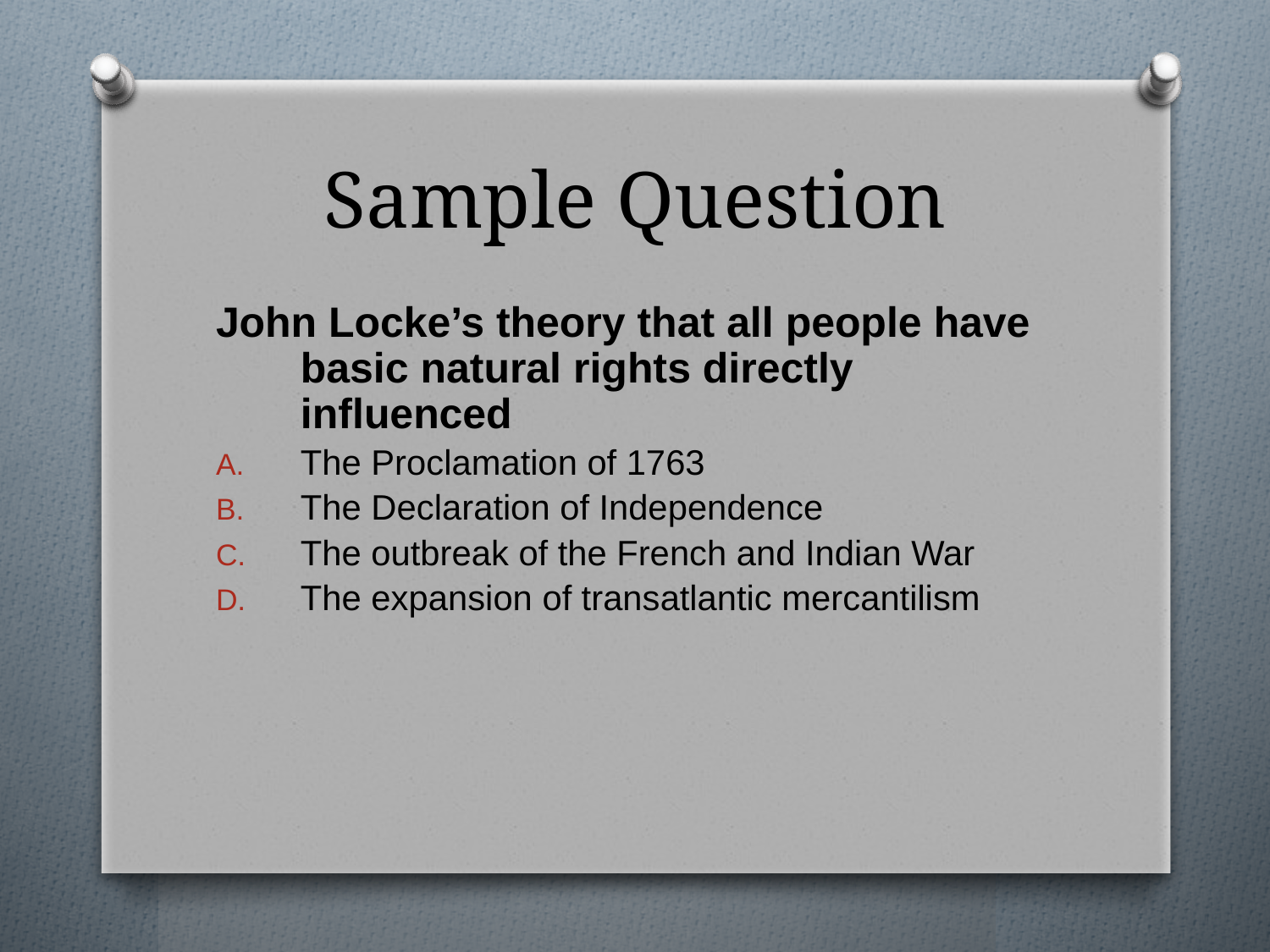

# Sample Question
John Locke’s theory that all people have basic natural rights directly influenced
The Proclamation of 1763
The Declaration of Independence
The outbreak of the French and Indian War
The expansion of transatlantic mercantilism